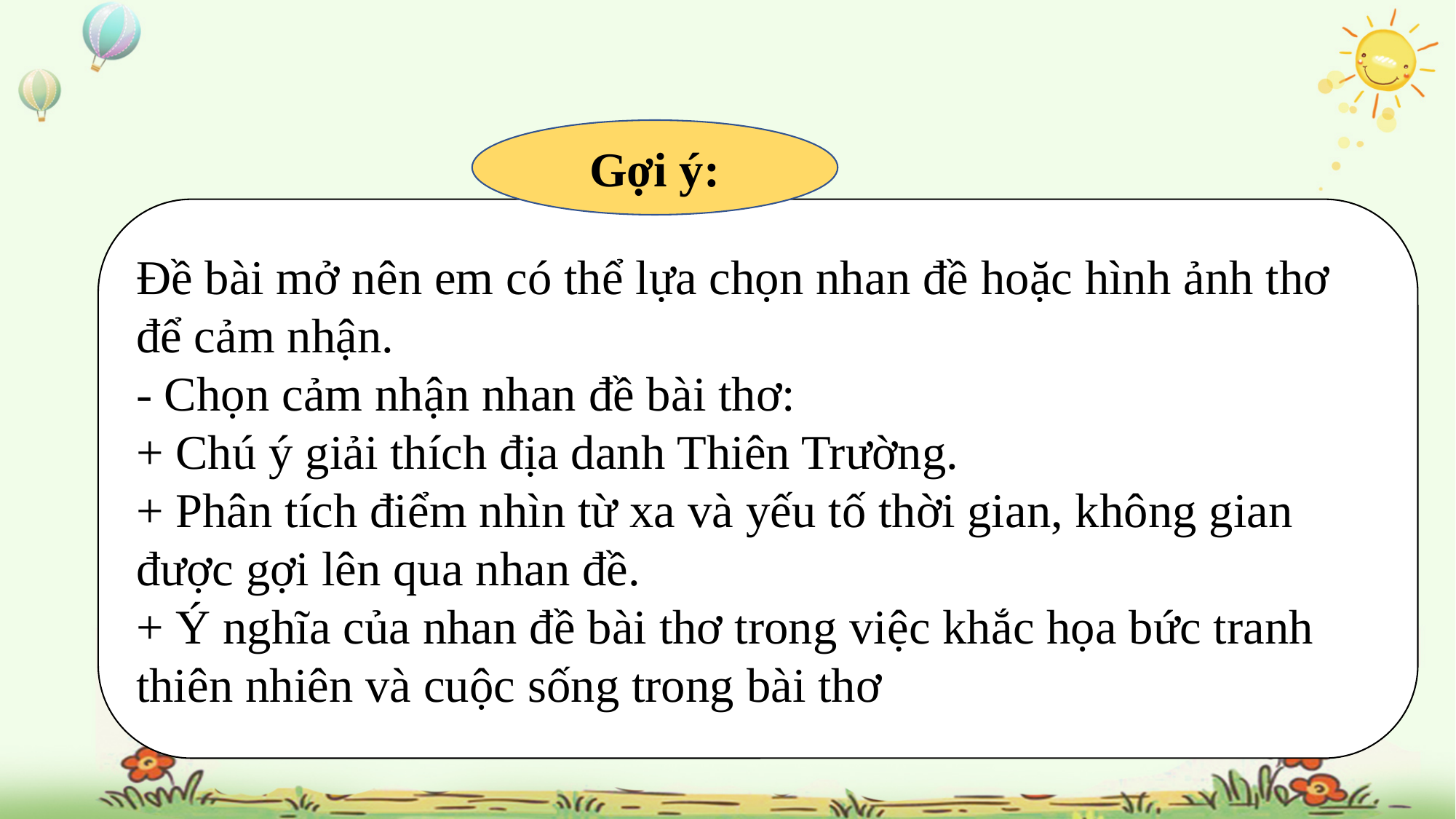

Gợi ý:
Đề bài mở nên em có thể lựa chọn nhan đề hoặc hình ảnh thơ để cảm nhận.
- Chọn cảm nhận nhan đề bài thơ:
+ Chú ý giải thích địa danh Thiên Trường.
+ Phân tích điểm nhìn từ xa và yếu tố thời gian, không gian được gợi lên qua nhan đề.
+ Ý nghĩa của nhan đề bài thơ trong việc khắc họa bức tranh thiên nhiên và cuộc sống trong bài thơ